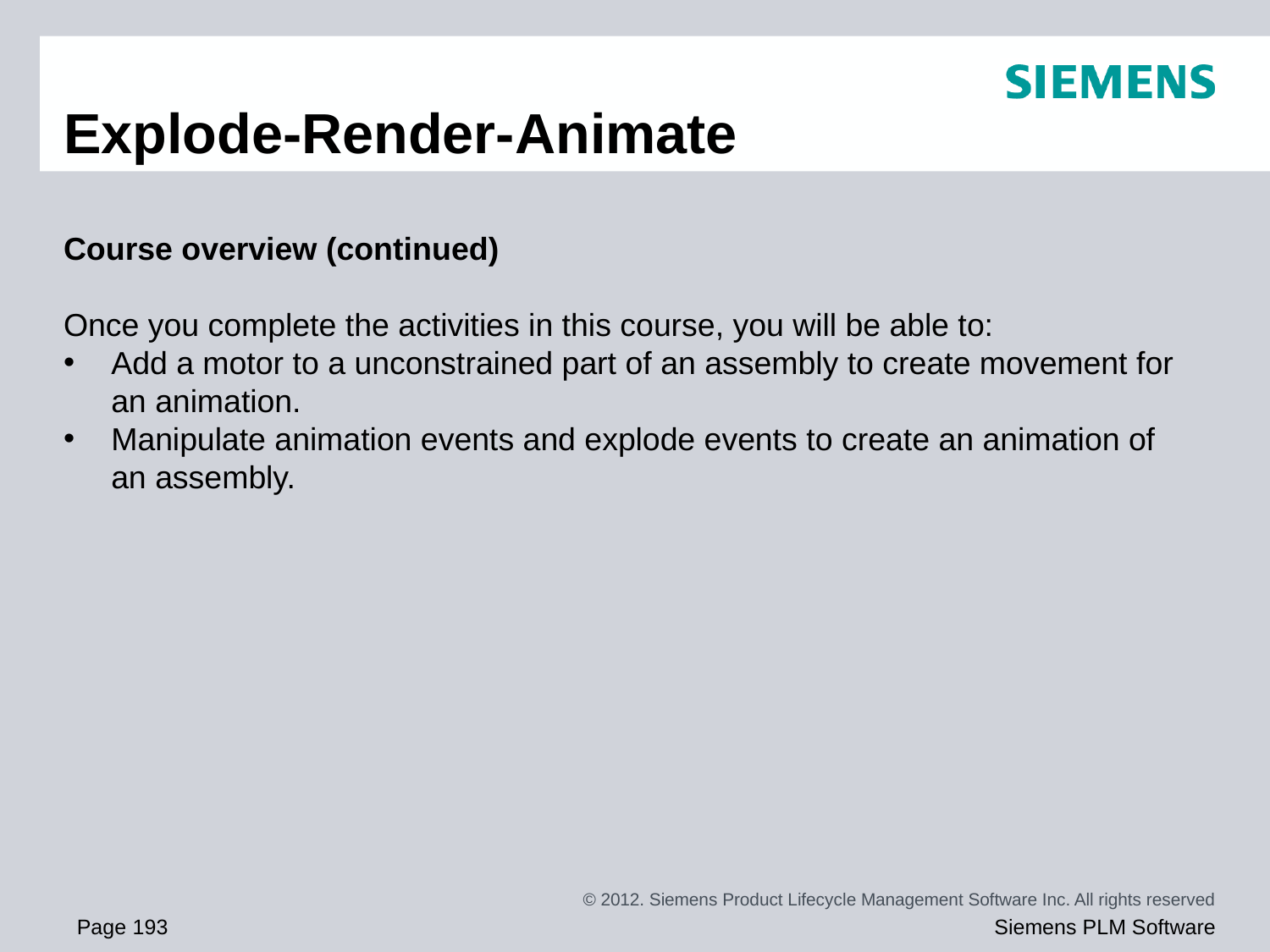

# Explode-Render-Animate

Course overview (continued)

Once you complete the activities in this course, you will be able to:
Add a motor to a unconstrained part of an assembly to create movement for an animation.
Manipulate animation events and explode events to create an animation of an assembly.